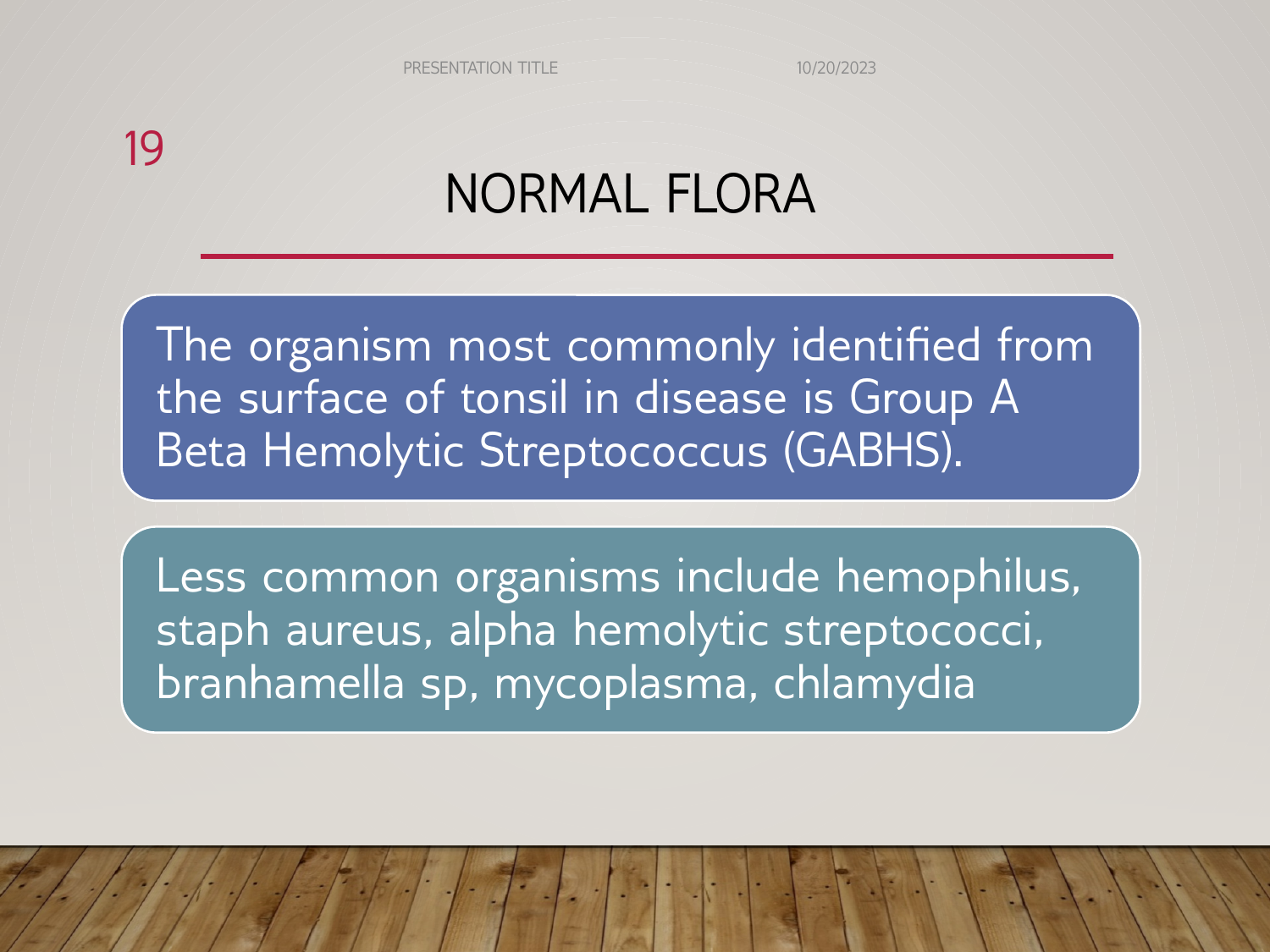

PRESENTATION TITLE
10/20/2023
# NORMAL FLORA
19
The organism most commonly identified from the surface of tonsil in disease is Group A Beta Hemolytic Streptococcus (GABHS).
Less common organisms include hemophilus, staph aureus, alpha hemolytic streptococci, branhamella sp, mycoplasma, chlamydia